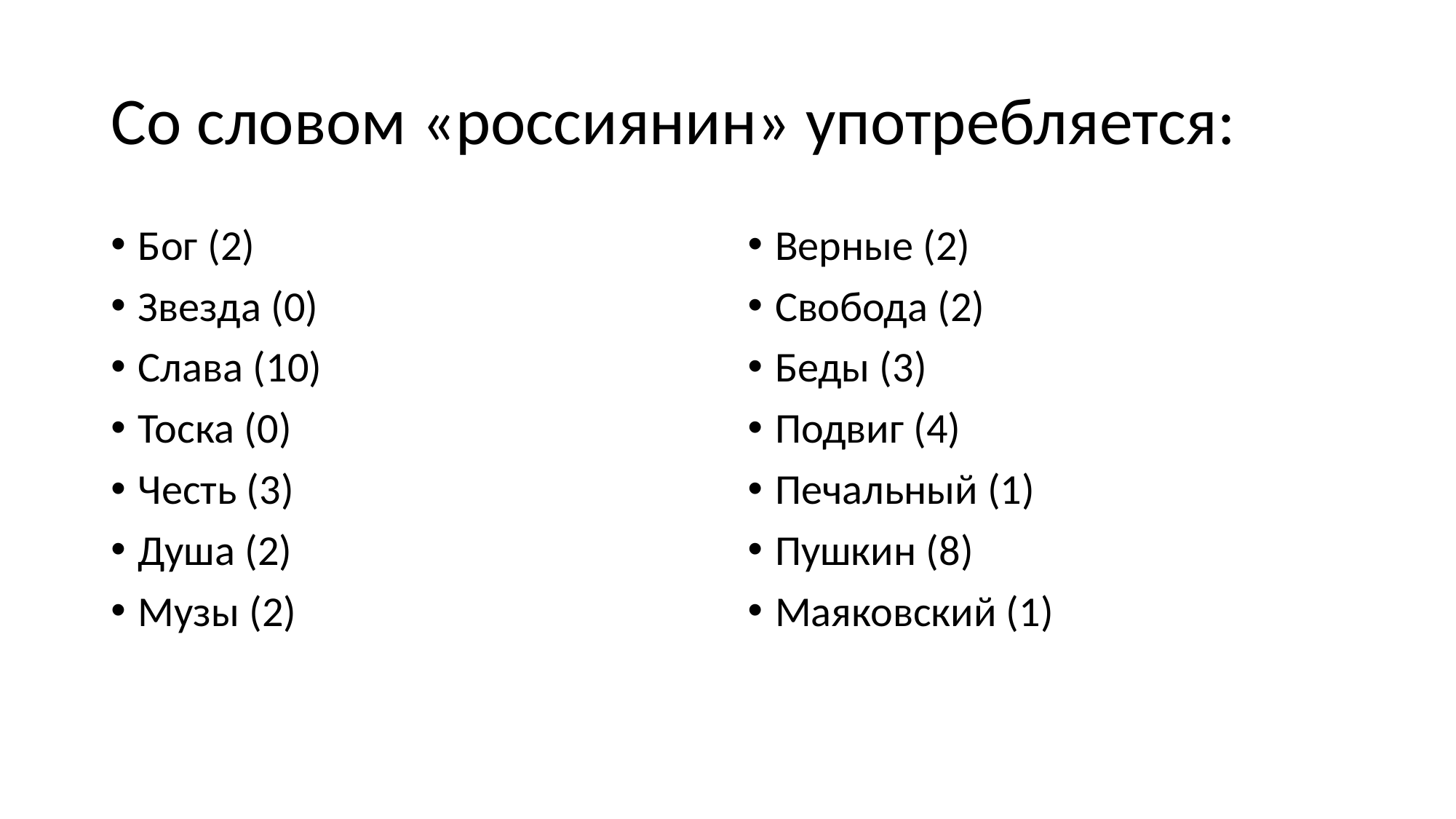

# Со словом «россиянин» употребляется:
Бог (2)
Звезда (0)
Слава (10)
Тоска (0)
Честь (3)
Душа (2)
Музы (2)

Верные (2)
Свобода (2)
Беды (3)
Подвиг (4)
Печальный (1)
Пушкин (8)
Маяковский (1)